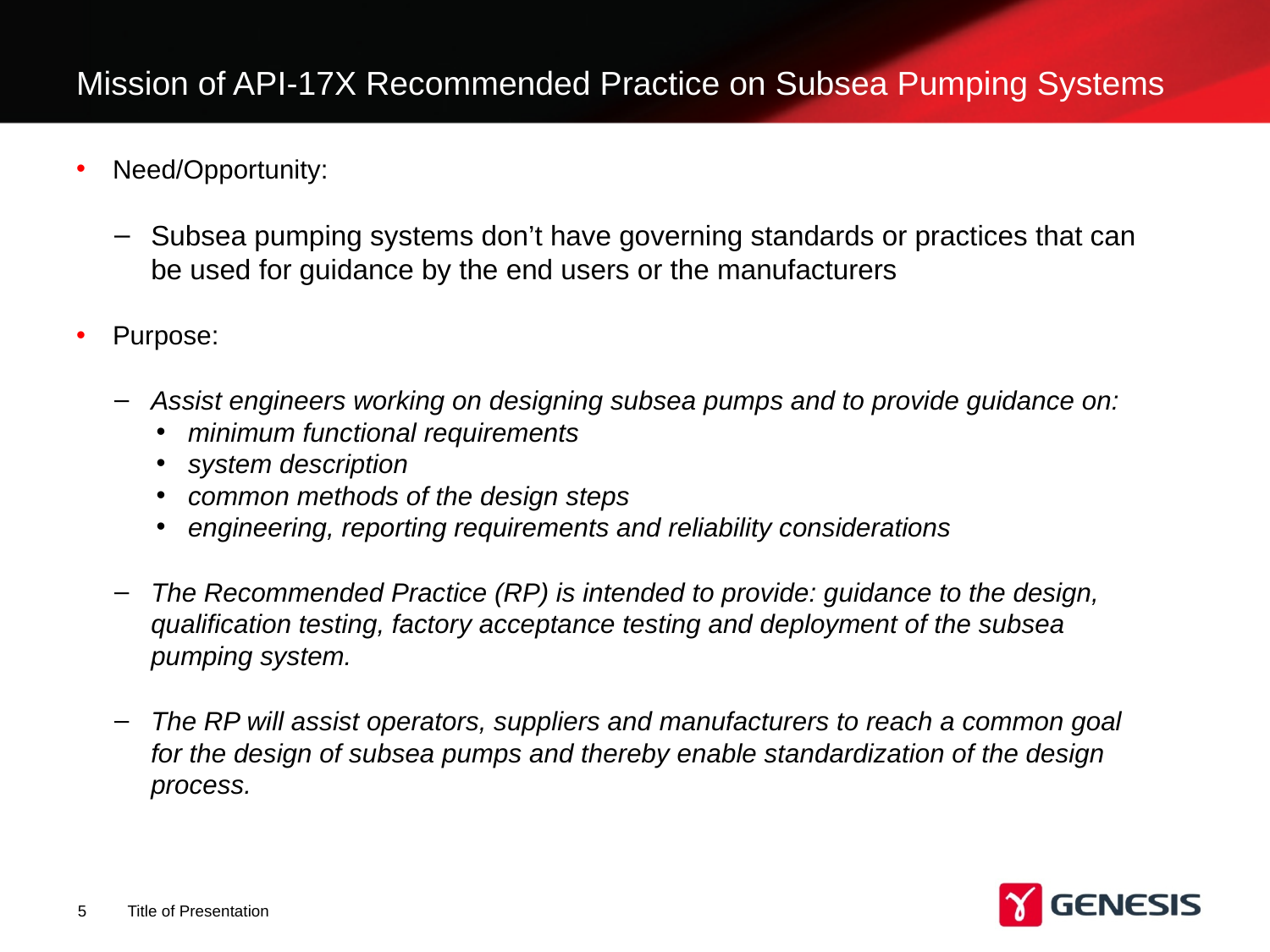

# Mission of API-17X Recommended Practice on Subsea Pumping Systems
Need/Opportunity:
Subsea pumping systems don’t have governing standards or practices that can be used for guidance by the end users or the manufacturers
Purpose:
Assist engineers working on designing subsea pumps and to provide guidance on:
minimum functional requirements
system description
common methods of the design steps
engineering, reporting requirements and reliability considerations
The Recommended Practice (RP) is intended to provide: guidance to the design, qualification testing, factory acceptance testing and deployment of the subsea pumping system.
The RP will assist operators, suppliers and manufacturers to reach a common goal for the design of subsea pumps and thereby enable standardization of the design process.

5
Title of Presentation